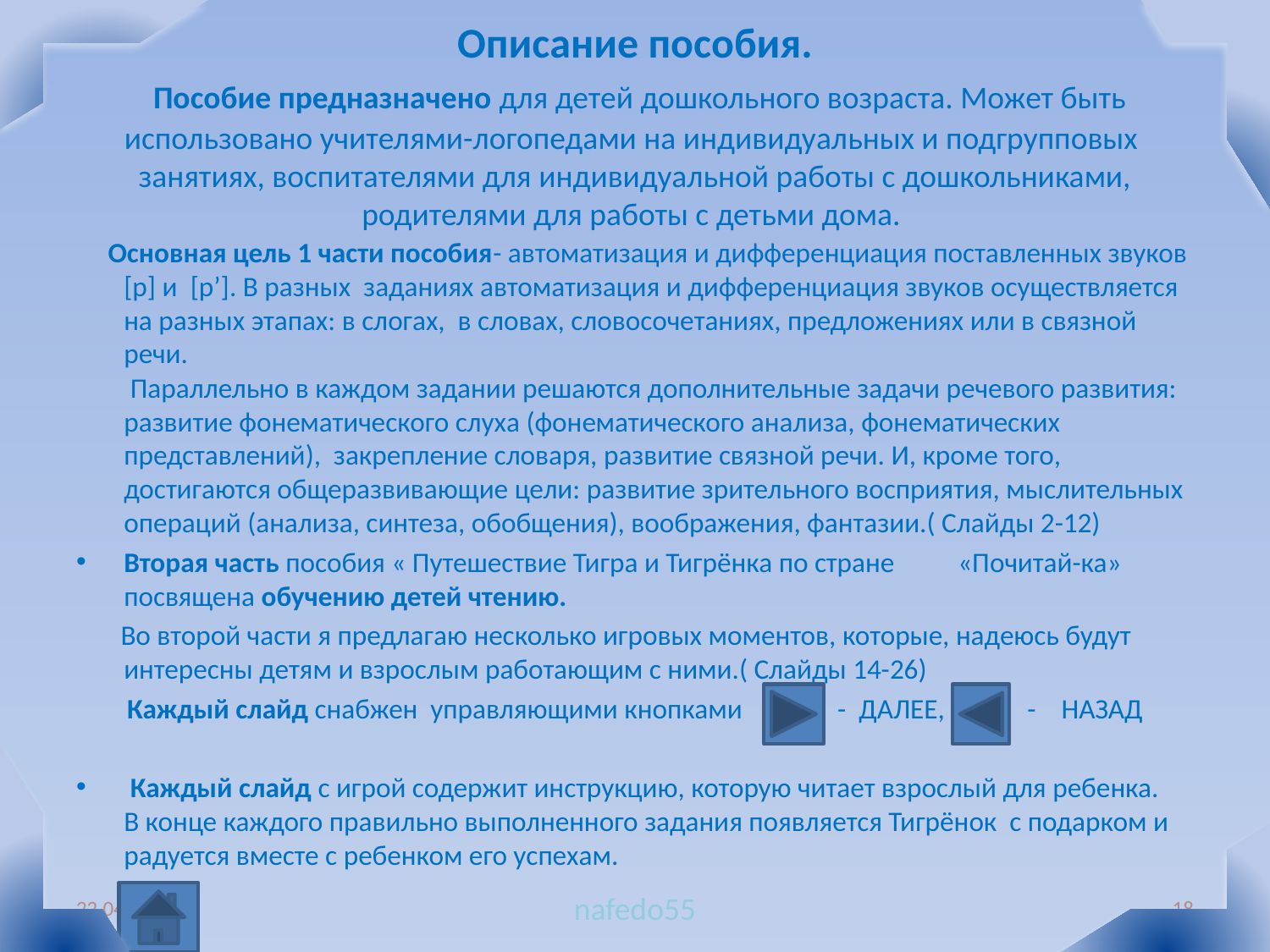

# Описание пособия. Пособие предназначено для детей дошкольного возраста. Может быть использовано учителями-логопедами на индивидуальных и подгрупповых  занятиях, воспитателями для индивидуальной работы с дошкольниками, родителями для работы с детьми дома.

     Основная цель 1 части пособия- автоматизация и дифференциация поставленных звуков [p] и  [p’]. В разных  заданиях автоматизация и дифференциация звуков осуществляется на разных этапах: в слогах,  в словах, словосочетаниях, предложениях или в связной речи.
 Параллельно в каждом задании решаются дополнительные задачи речевого развития: развитие фонематического слуха (фонематического анализа, фонематических представлений),  закрепление словаря, развитие связной речи. И, кроме того, достигаются общеразвивающие цели: развитие зрительного восприятия, мыслительных операций (анализа, синтеза, обобщения), воображения, фантазии.( Слайды 2-12)
Вторая часть пособия « Путешествие Тигра и Тигрёнка по стране          «Почитай-ка» посвящена обучению детей чтению.
       Во второй части я предлагаю несколько игровых моментов, которые, надеюсь будут интересны детям и взрослым работающим с ними.( Слайды 14-26)
        Каждый слайд снабжен  управляющими кнопками               -  ДАЛЕЕ,             -    НАЗАД

 Каждый слайд с игрой содержит инструкцию, которую читает взрослый для ребенка.
В конце каждого правильно выполненного задания появляется Тигрёнок  с подарком и радуется вместе с ребенком его успехам.

22.04.2013
nafedo55
18